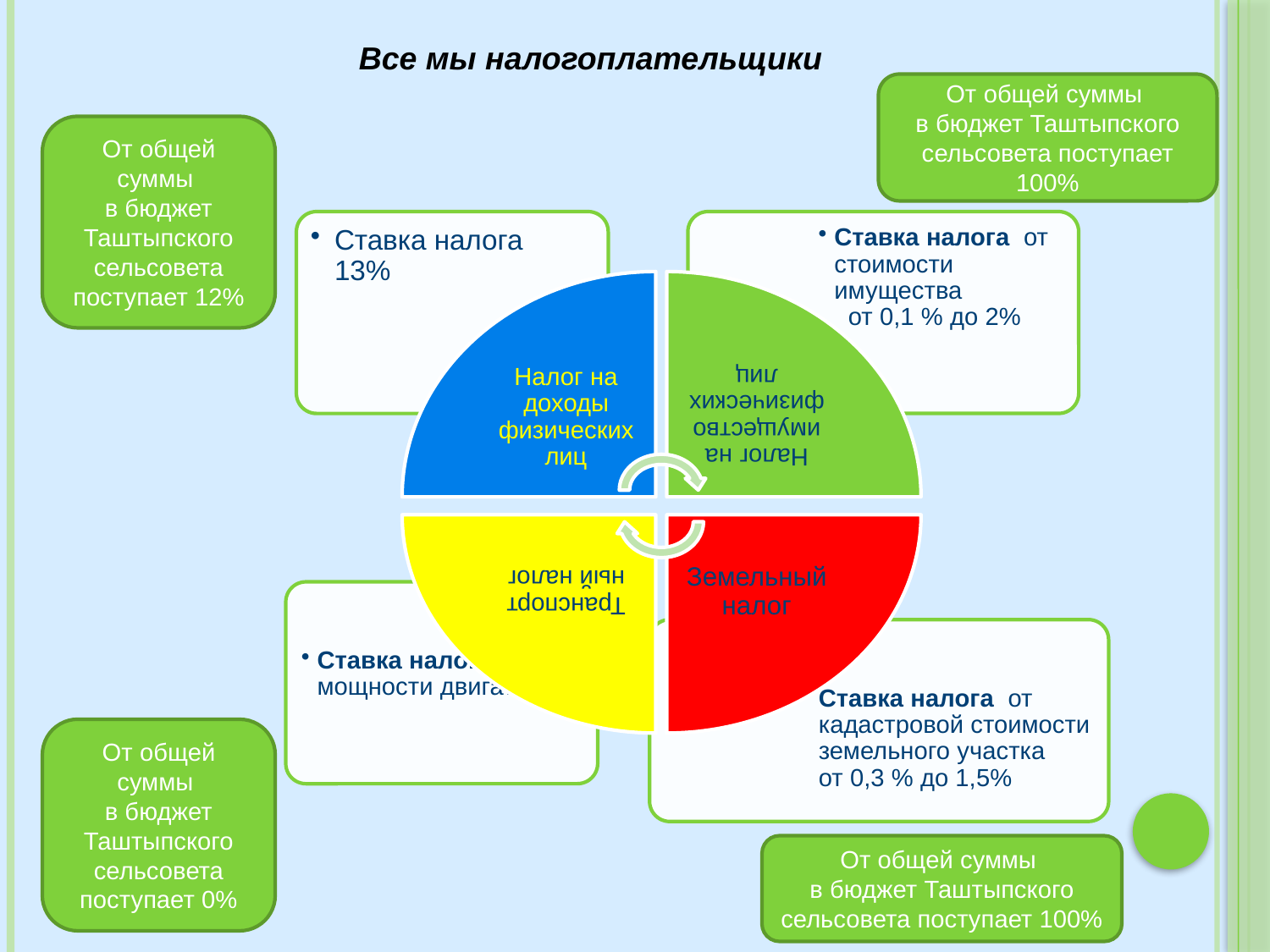

Все мы налогоплательщики
От общей суммы
в бюджет Таштыпского сельсовета поступает 100%
От общей суммы
в бюджет Таштыпского сельсовета поступает 12%
Ставка налога  от кадастровой стоимости земельного участка    от 0,3 % до 1,5%
Ставка налога  от мощности двигателя
Ставка налога  от стоимости имущества                 от 0,1 % до 2%
Ставка налога   13%
Налог на доходы физических лиц
Налог на имущество физических лиц
Земельный налог
Транспорт ный налог
От общей суммы
в бюджет Таштыпского сельсовета поступает 0%
От общей суммы
в бюджет Таштыпского сельсовета поступает 100%